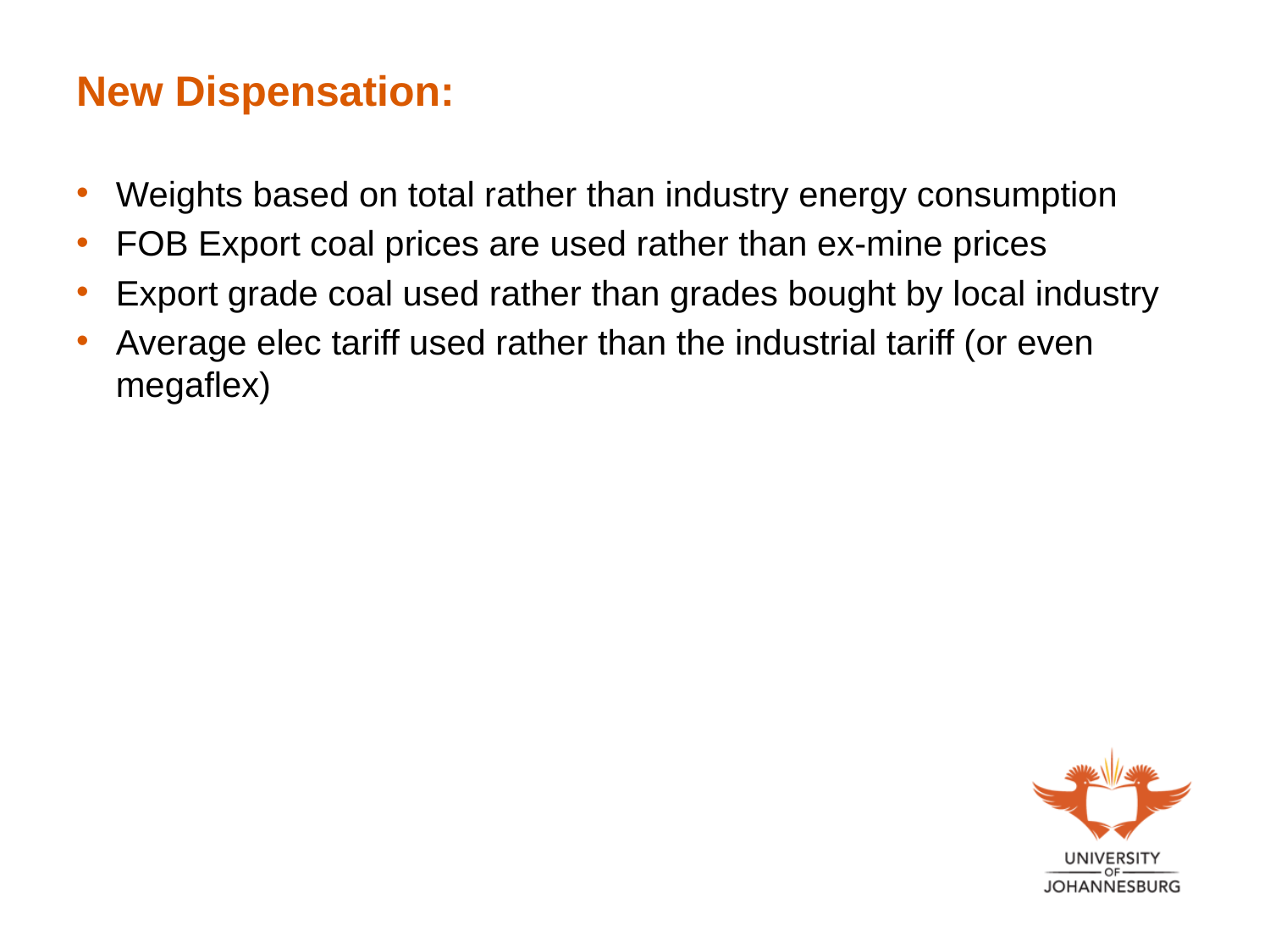

# New Dispensation:
Weights based on total rather than industry energy consumption
FOB Export coal prices are used rather than ex-mine prices
Export grade coal used rather than grades bought by local industry
Average elec tariff used rather than the industrial tariff (or even megaflex)